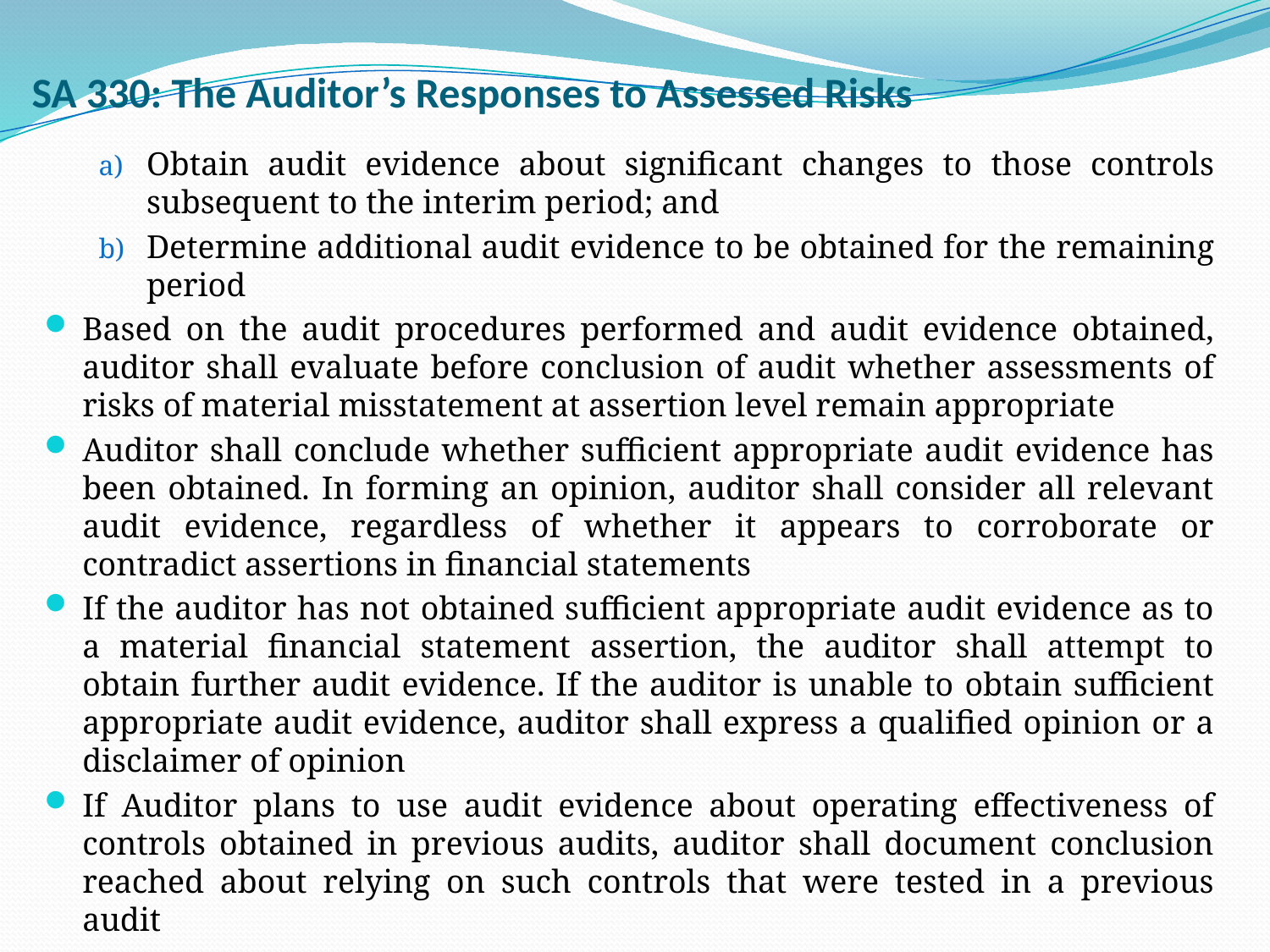

# SA 330: The Auditor’s Responses to Assessed Risks
Obtain audit evidence about significant changes to those controls subsequent to the interim period; and
Determine additional audit evidence to be obtained for the remaining period
Based on the audit procedures performed and audit evidence obtained, auditor shall evaluate before conclusion of audit whether assessments of risks of material misstatement at assertion level remain appropriate
Auditor shall conclude whether sufficient appropriate audit evidence has been obtained. In forming an opinion, auditor shall consider all relevant audit evidence, regardless of whether it appears to corroborate or contradict assertions in financial statements
If the auditor has not obtained sufficient appropriate audit evidence as to a material financial statement assertion, the auditor shall attempt to obtain further audit evidence. If the auditor is unable to obtain sufficient appropriate audit evidence, auditor shall express a qualified opinion or a disclaimer of opinion
If Auditor plans to use audit evidence about operating effectiveness of controls obtained in previous audits, auditor shall document conclusion reached about relying on such controls that were tested in a previous audit